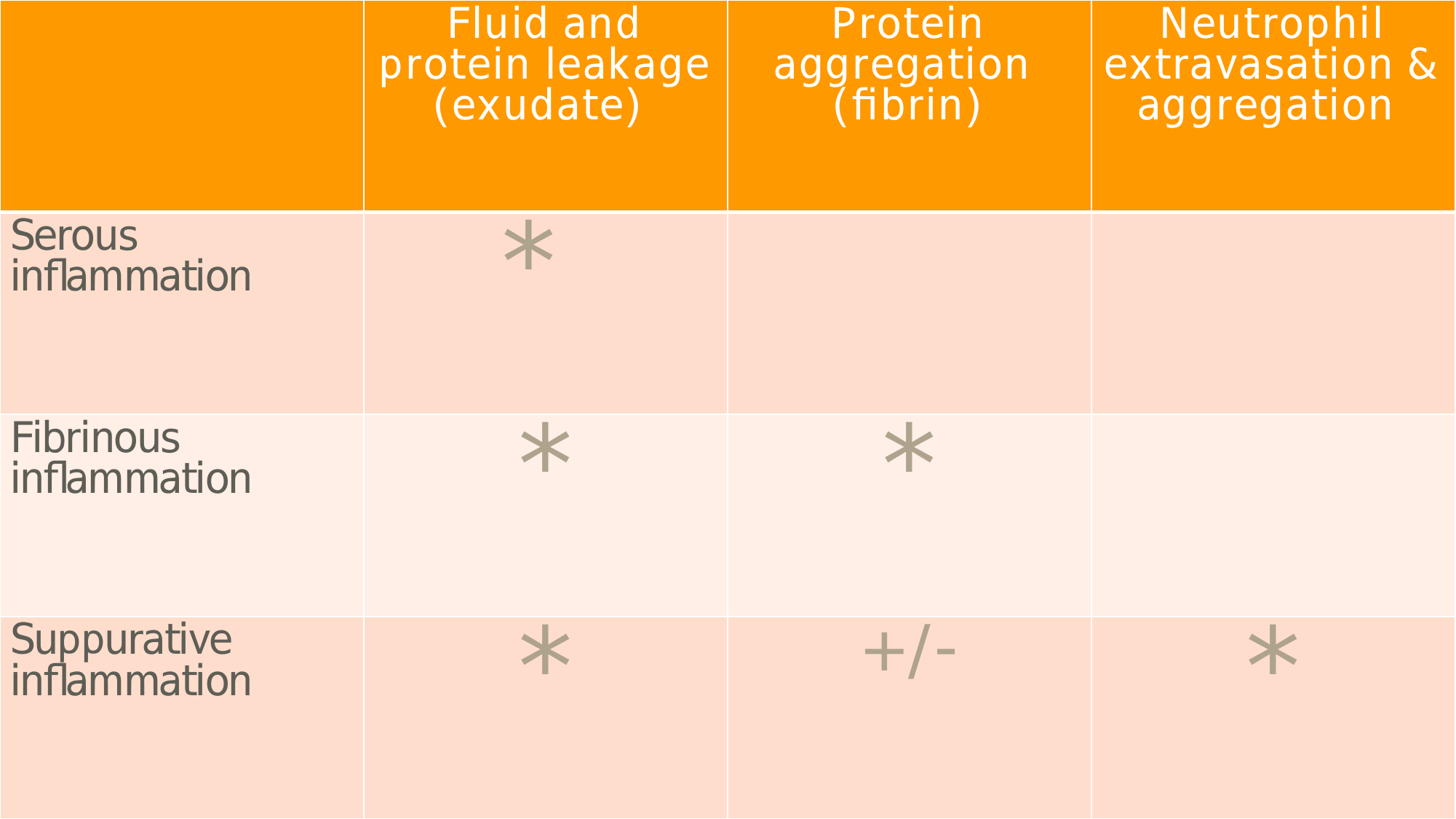

|  | Fluid and protein leakage (exudate) | Protein aggregation (fibrin) | Neutrophil extravasation & aggregation |
| --- | --- | --- | --- |
| Serous inflammation | \* |  |  |
| Fibrinous inflammation | \* | \* |  |
| Suppurative inflammation | \* | +/- | \* |